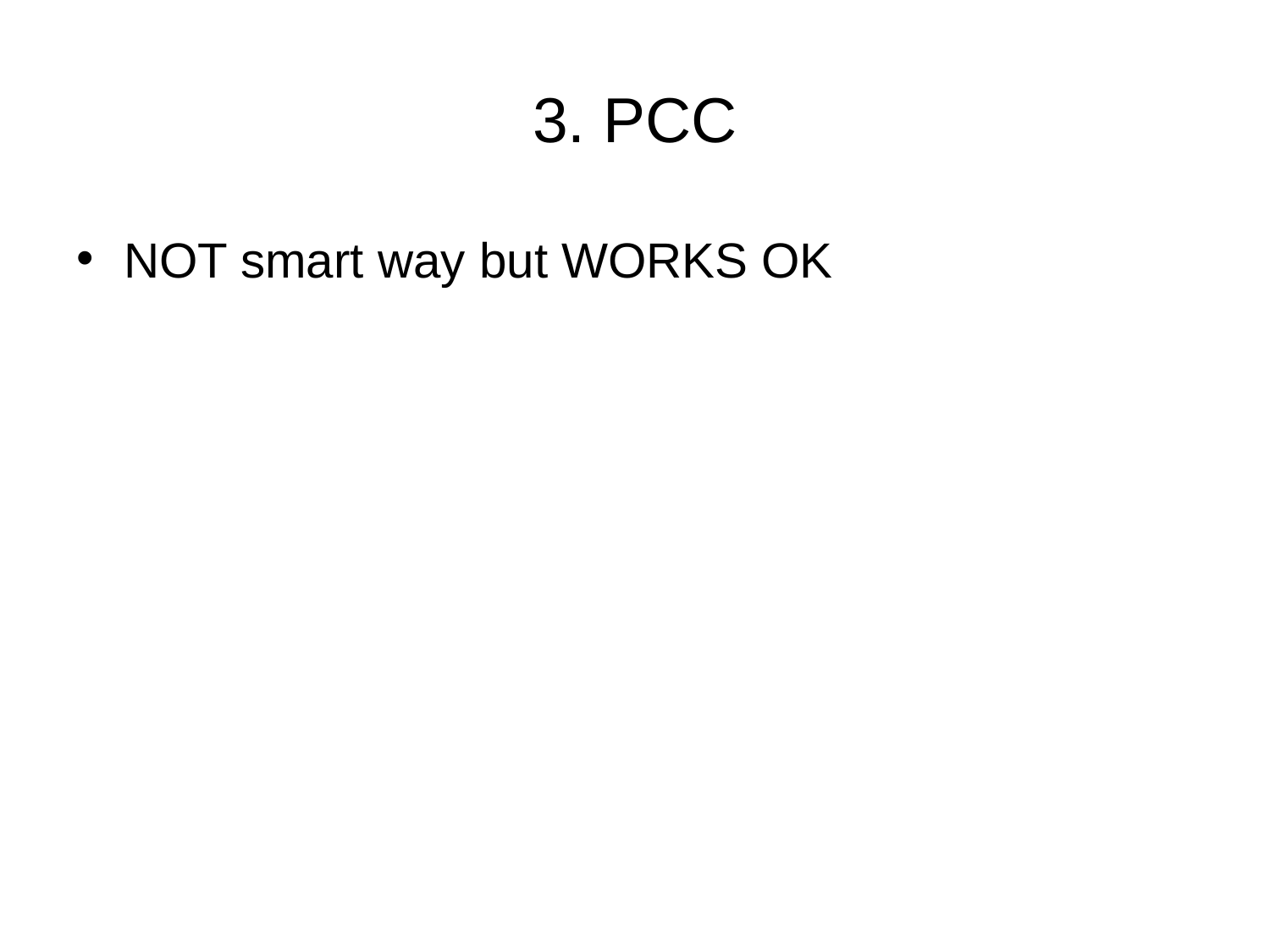

# 3. PCC
NOT smart way but WORKS OK